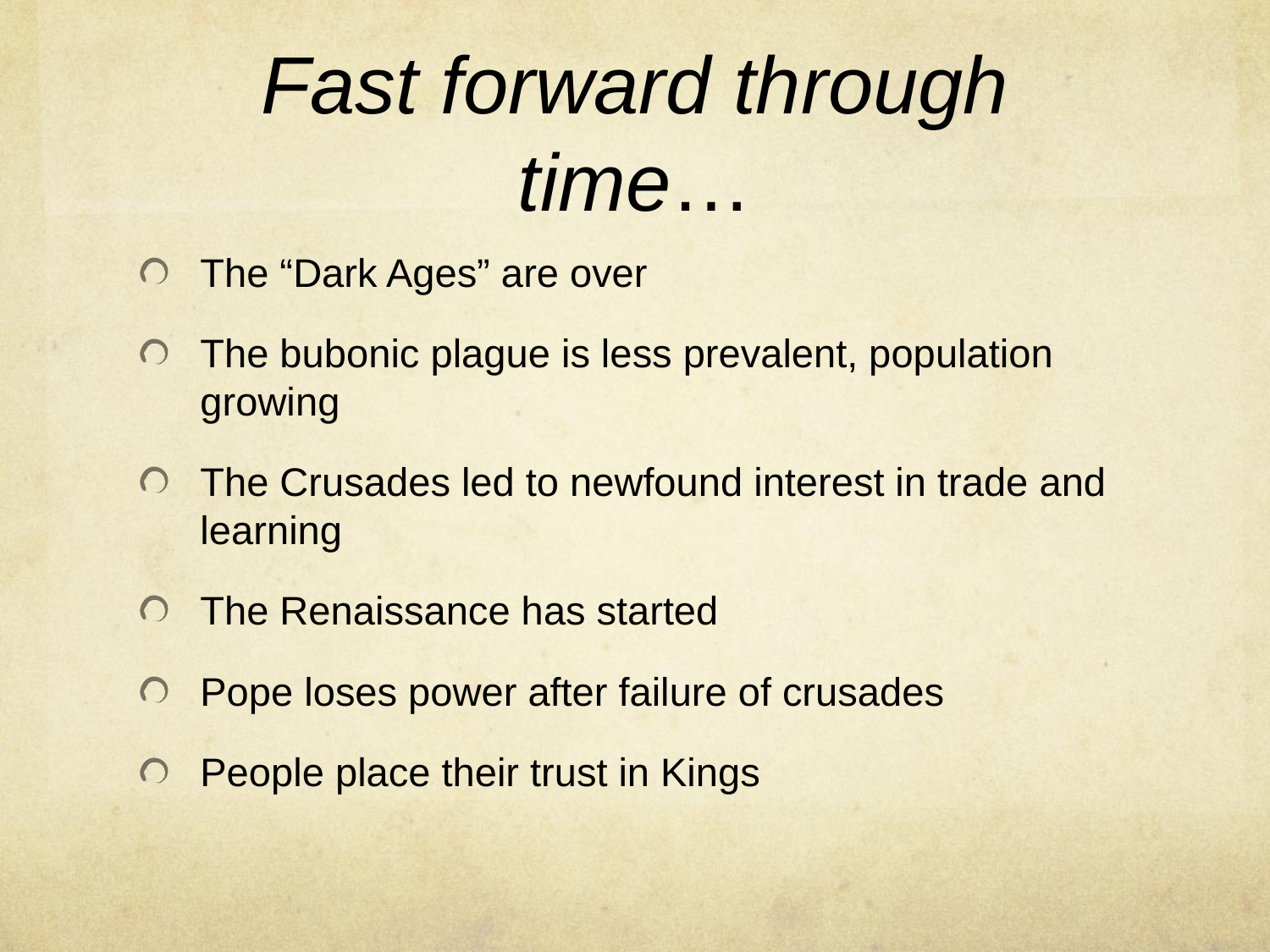

# Fast forward through time…
The “Dark Ages” are over
The bubonic plague is less prevalent, population growing
The Crusades led to newfound interest in trade and learning
The Renaissance has started
Pope loses power after failure of crusades
People place their trust in Kings